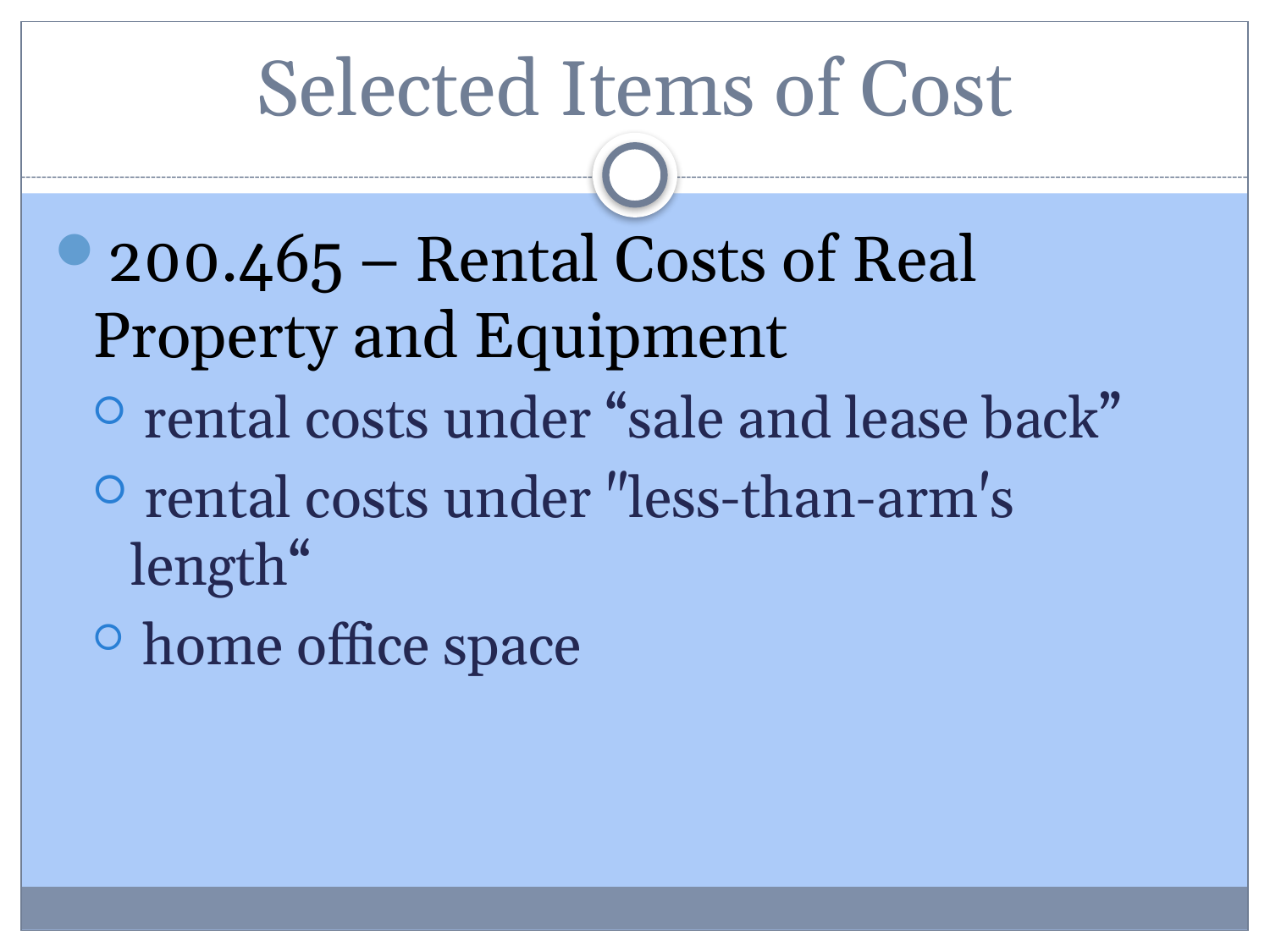

# Selected Items of Cost
200.465 – Rental Costs of Real Property and Equipment
 rental costs under “sale and lease back”
 rental costs under "less-than-arm's    length“
 home office space